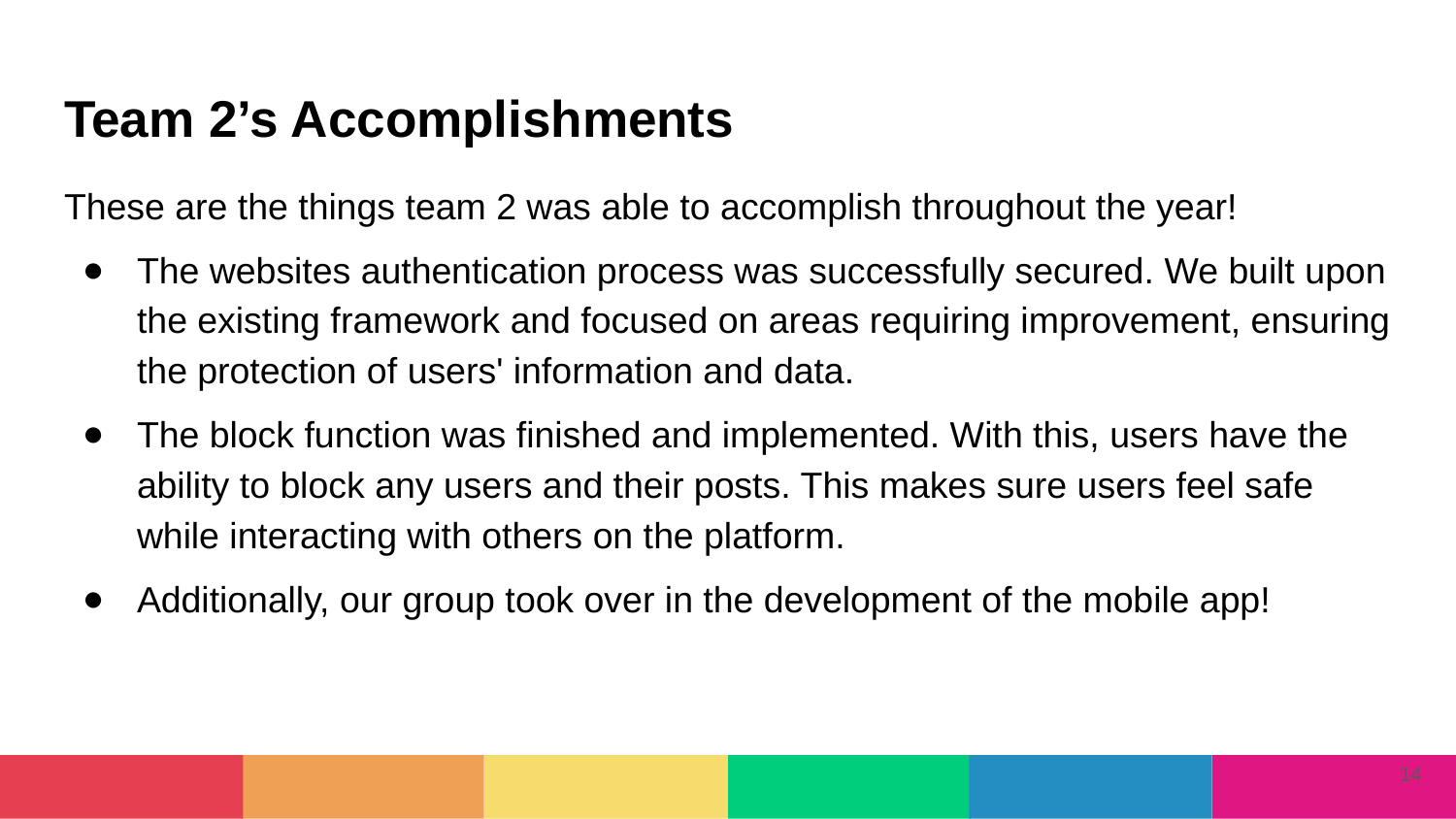

# Team 2’s Accomplishments
These are the things team 2 was able to accomplish throughout the year!

The websites authentication process was successfully secured. We built upon the existing framework and focused on areas requiring improvement, ensuring the protection of users' information and data.

The block function was finished and implemented. With this, users have the ability to block any users and their posts. This makes sure users feel safe while interacting with others on the platform.

Additionally, our group took over in the development of the mobile app!

14